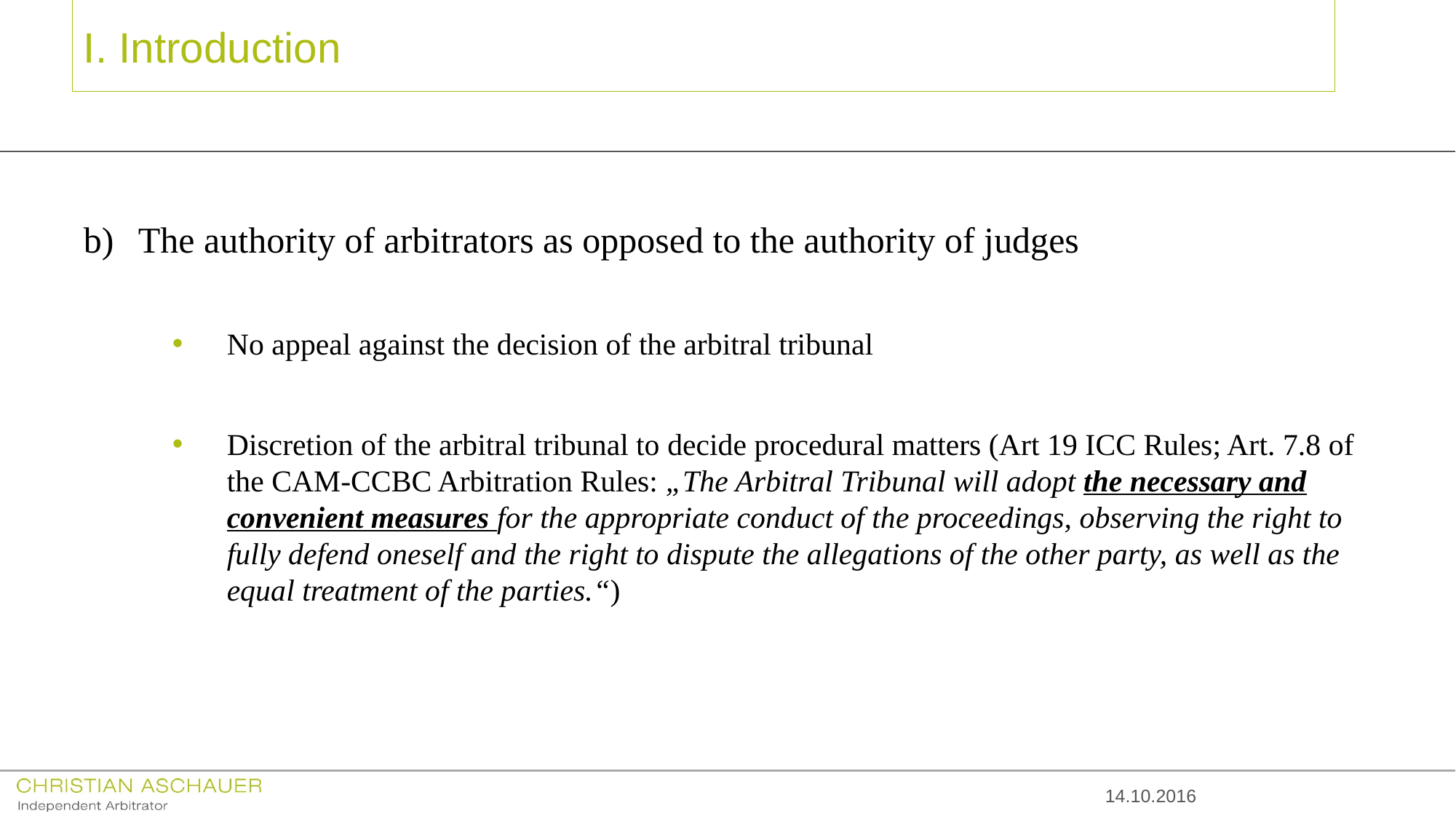

# I. Introduction

The authority of arbitrators as opposed to the authority of judges

No appeal against the decision of the arbitral tribunal

Discretion of the arbitral tribunal to decide procedural matters (Art 19 ICC Rules; Art. 7.8 of the CAM-CCBC Arbitration Rules: „The Arbitral Tribunal will adopt the necessary and convenient measures for the appropriate conduct of the proceedings, observing the right to fully defend oneself and the right to dispute the allegations of the other party, as well as the equal treatment of the parties.“)

14.10.2016